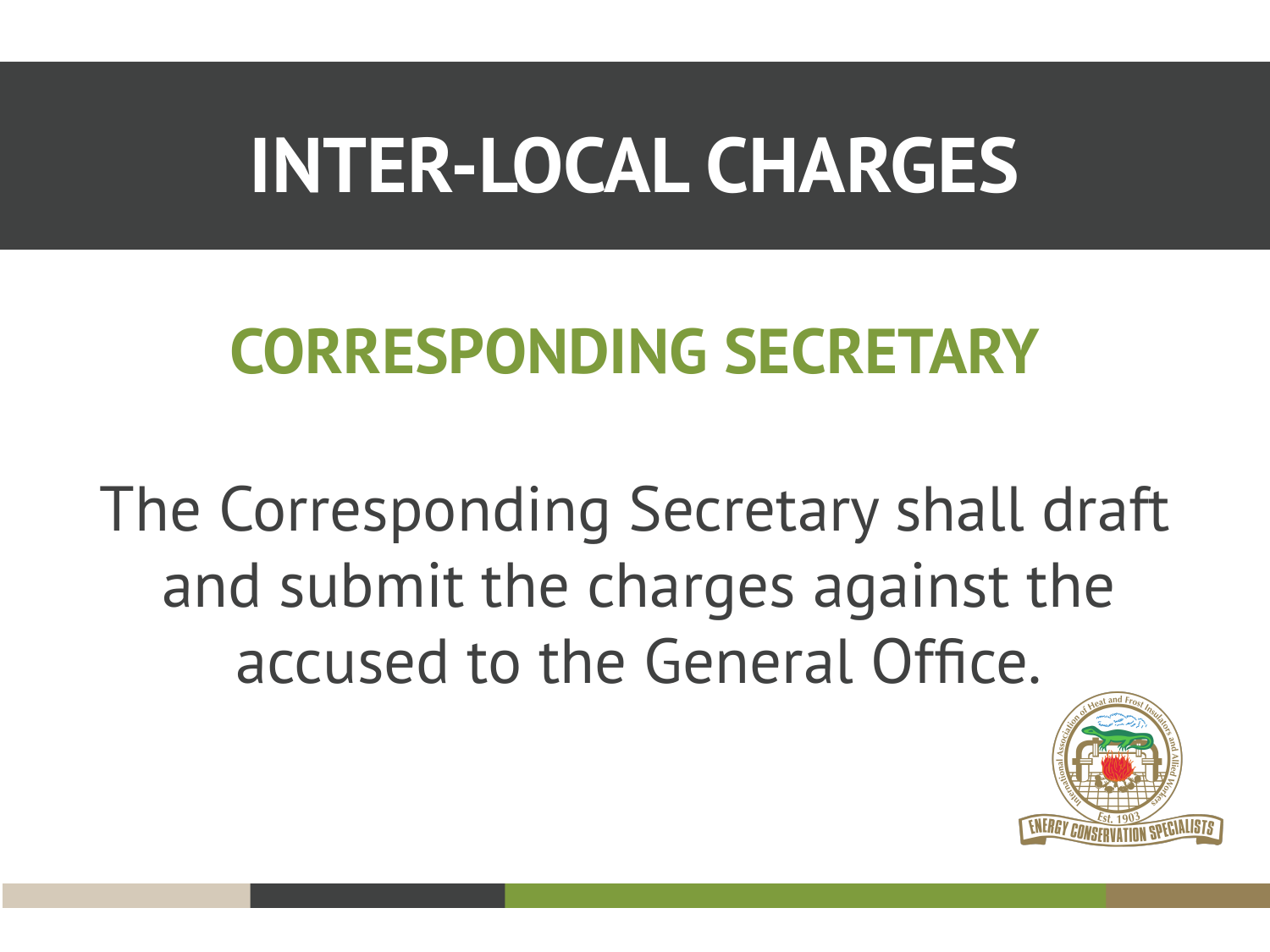

INTER-LOCAL CHARGES
CORRESPONDING SECRETARY

The Corresponding Secretary shall draft and submit the charges against the accused to the General Office.